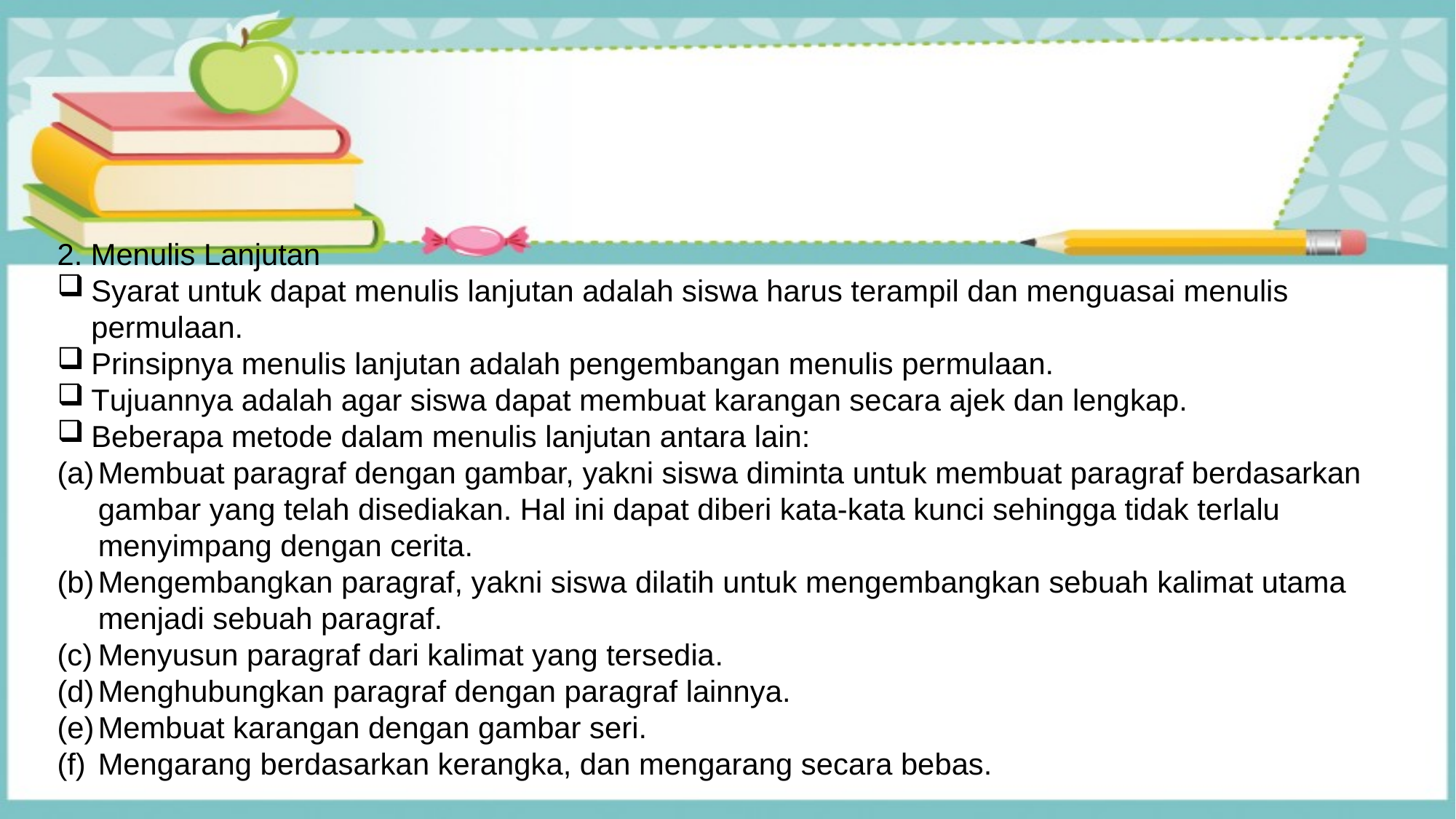

2. Menulis Lanjutan
Syarat untuk dapat menulis lanjutan adalah siswa harus terampil dan menguasai menulis permulaan.
Prinsipnya menulis lanjutan adalah pengembangan menulis permulaan.
Tujuannya adalah agar siswa dapat membuat karangan secara ajek dan lengkap.
Beberapa metode dalam menulis lanjutan antara lain:
Membuat paragraf dengan gambar, yakni siswa diminta untuk membuat paragraf berdasarkan gambar yang telah disediakan. Hal ini dapat diberi kata-kata kunci sehingga tidak terlalu menyimpang dengan cerita.
Mengembangkan paragraf, yakni siswa dilatih untuk mengembangkan sebuah kalimat utama menjadi sebuah paragraf.
Menyusun paragraf dari kalimat yang tersedia.
Menghubungkan paragraf dengan paragraf lainnya.
Membuat karangan dengan gambar seri.
Mengarang berdasarkan kerangka, dan mengarang secara bebas.